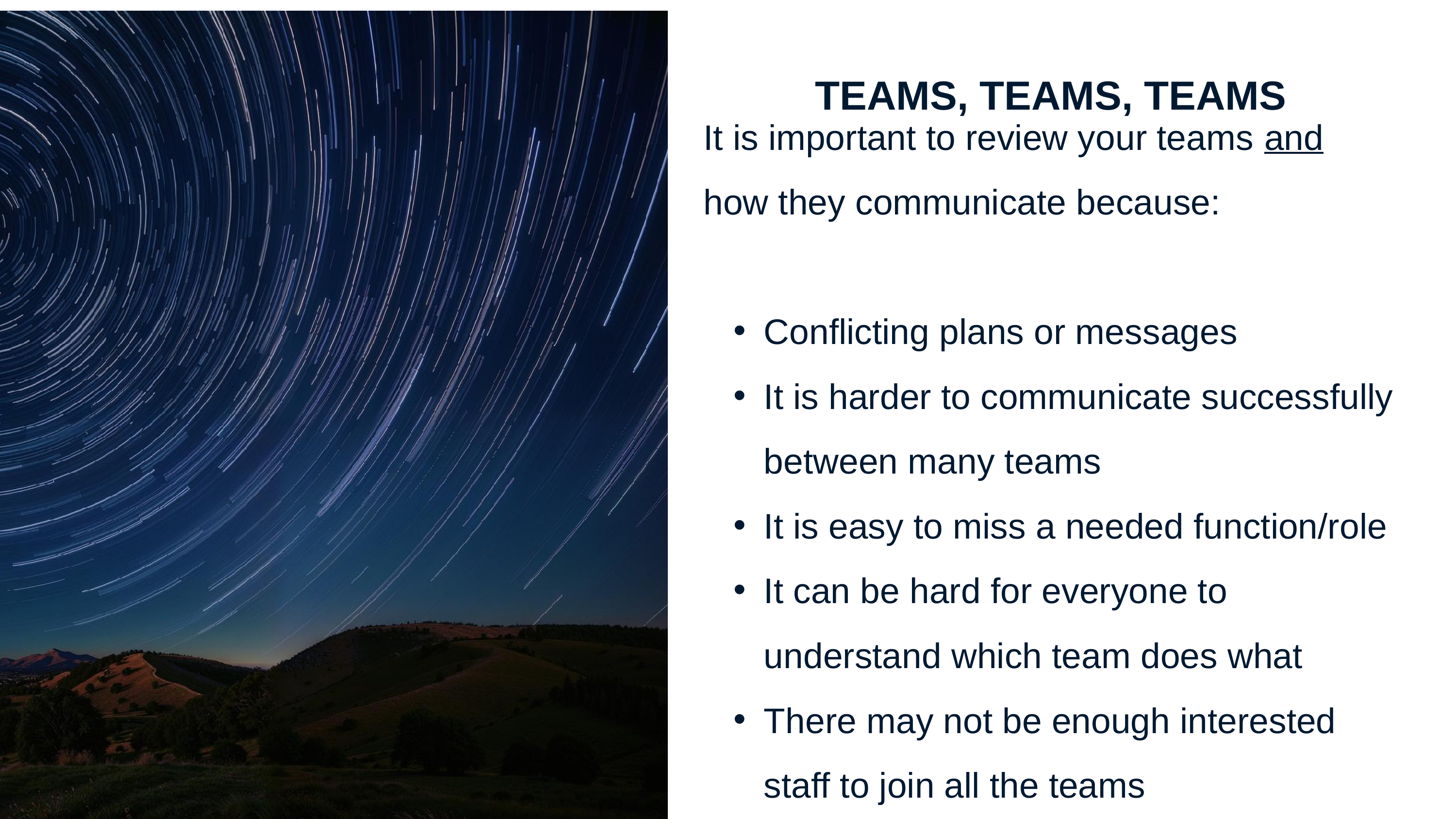

TEAMS, TEAMS, TEAMS
It is important to review your teams and how they communicate because:

Conflicting plans or messages
It is harder to communicate successfully between many teams
It is easy to miss a needed function/role
It can be hard for everyone to understand which team does what
There may not be enough interested staff to join all the teams